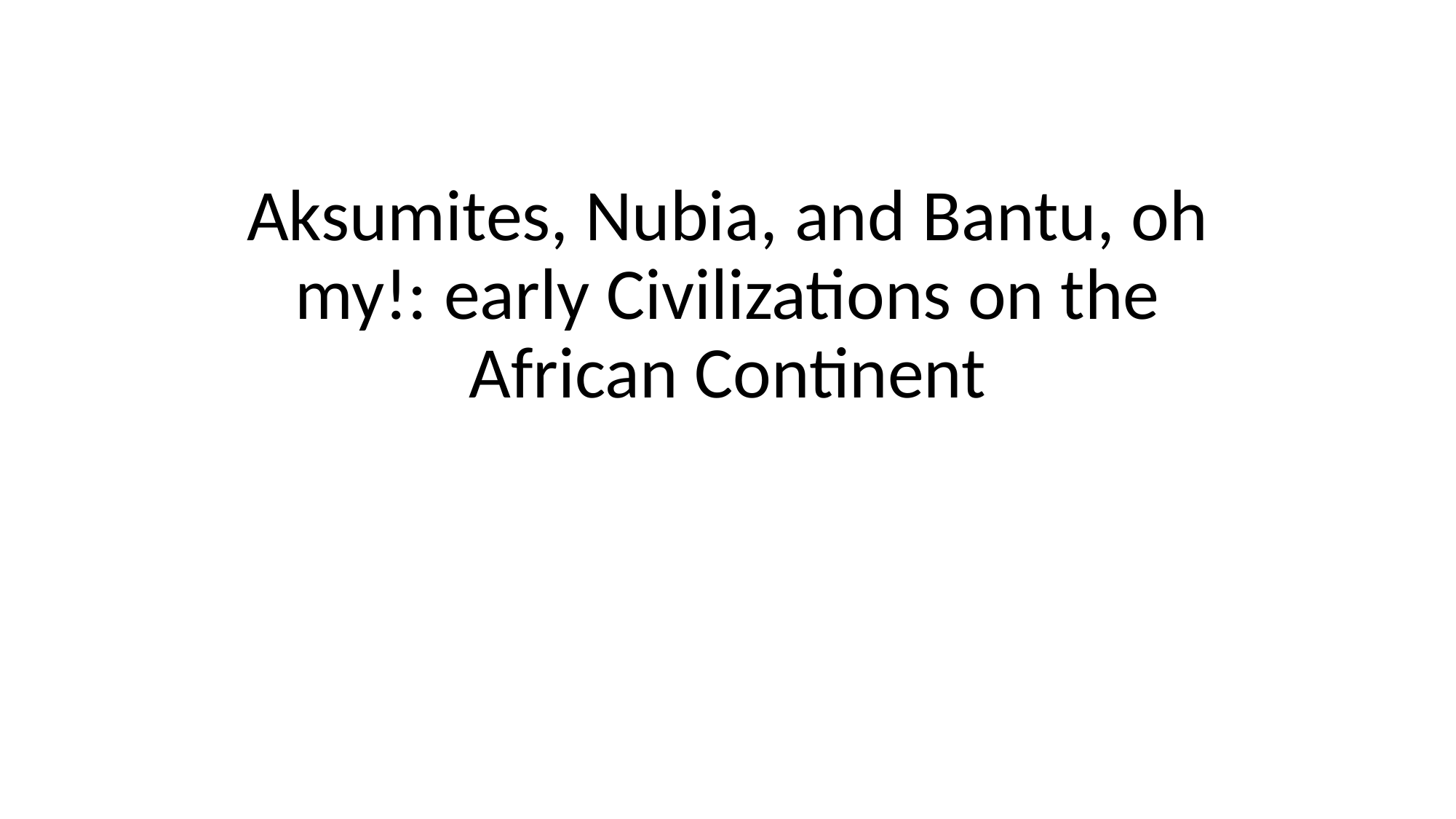

# Aksumites, Nubia, and Bantu, oh my!: early Civilizations on the African Continent